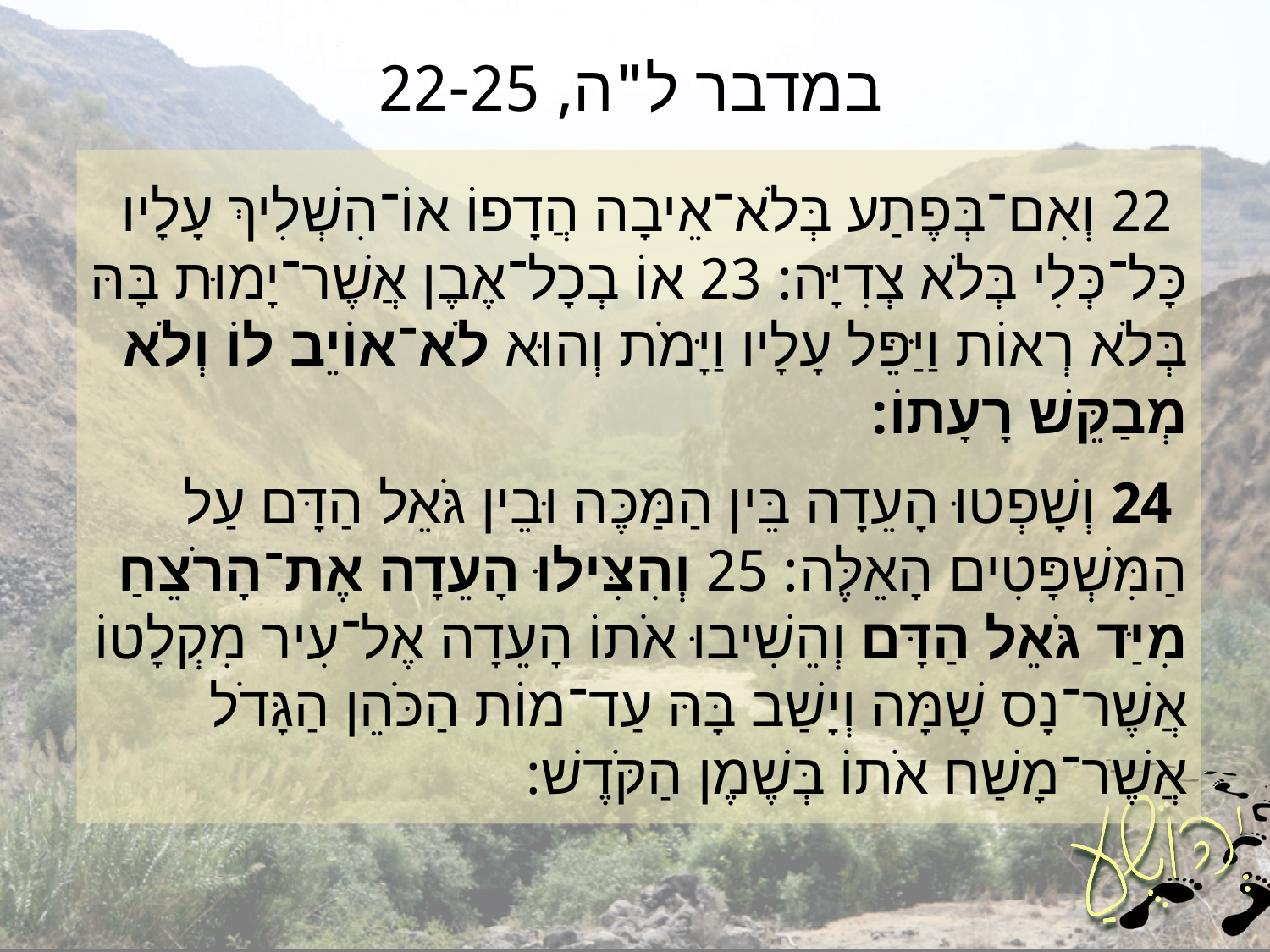

# במדבר ל"ה, 22-25
 22 וְאִם־בְּפֶתַע בְּלֹא־אֵיבָה הֲדָפוֹ אוֹ־הִשְׁלִיךְ עָלָיו כָּל־כְּלִי בְּלֹא צְדִיָּה: 23 אוֹ בְכָל־אֶבֶן אֲשֶׁר־יָמוּת בָּהּ בְּלֹא רְאוֹת וַיַּפֵּל עָלָיו וַיָּמֹת וְהוּא לֹא־אוֹיֵב לוֹ וְלֹא מְבַקֵּשׁ רָעָתוֹ:
 24 וְשָׁפְטוּ הָעֵדָה בֵּין הַמַּכֶּה וּבֵין גֹּאֵל הַדָּם עַל הַמִּשְׁפָּטִים הָאֵלֶּה: 25 וְהִצִּילוּ הָעֵדָה אֶת־הָרֹצֵחַ מִיַּד גֹּאֵל הַדָּם וְהֵשִׁיבוּ אֹתוֹ הָעֵדָה אֶל־עִיר מִקְלָטוֹ אֲשֶׁר־נָס שָׁמָּה וְיָשַׁב בָּהּ עַד־מוֹת הַכֹּהֵן הַגָּדֹל אֲשֶׁר־מָשַׁח אֹתוֹ בְּשֶׁמֶן הַקֹּדֶשׁ: